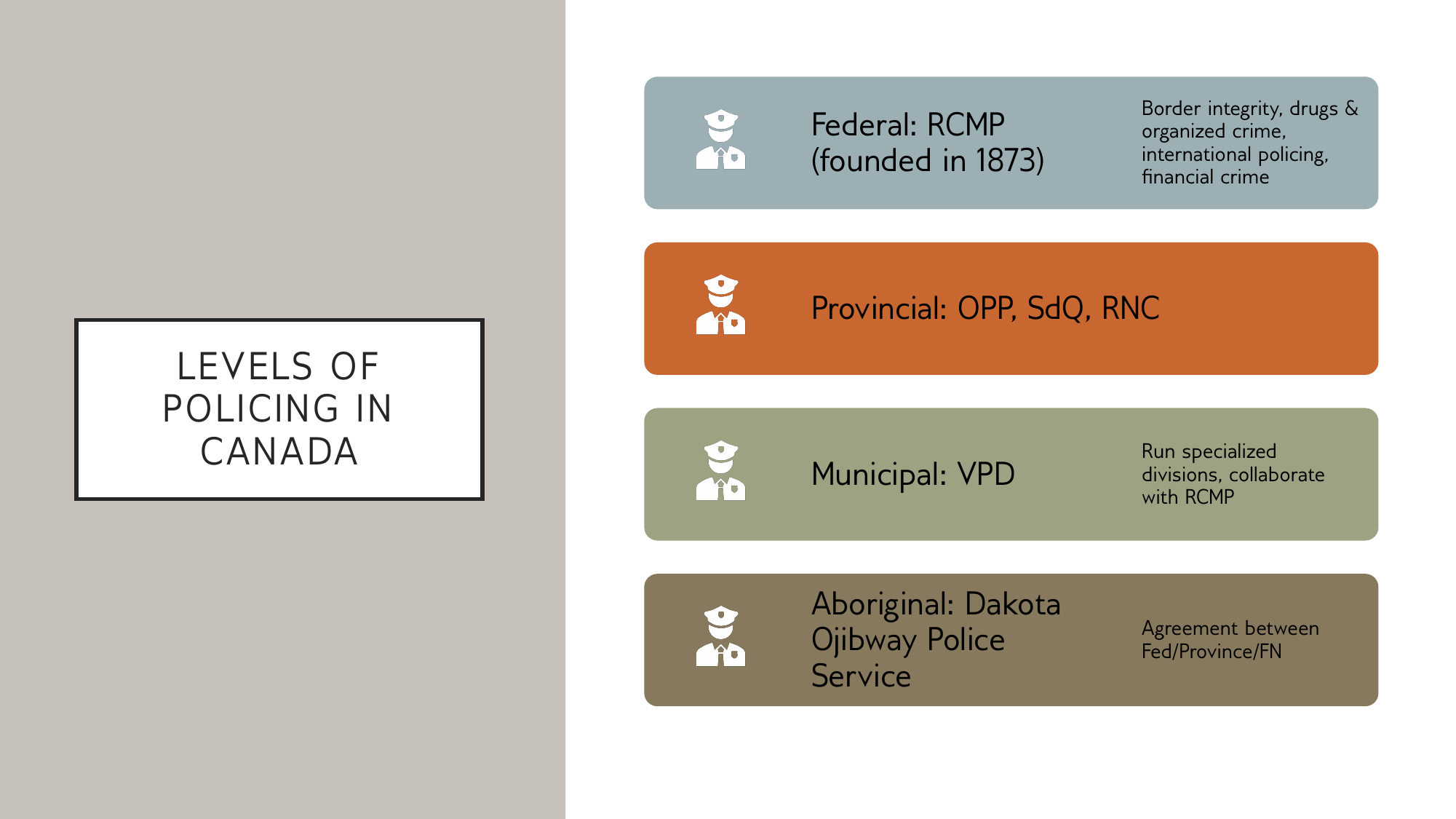

Federal: RCMP (founded in 1873)
Border integrity, drugs & organized crime, international policing, financial crime
Provincial: OPP, SdQ, RNC
Municipal: VPD
Run specialized divisions, collaborate with RCMP
Aboriginal: Dakota Ojibway Police Service
Agreement between Fed/Province/FN
# Levels of Policing in Canada